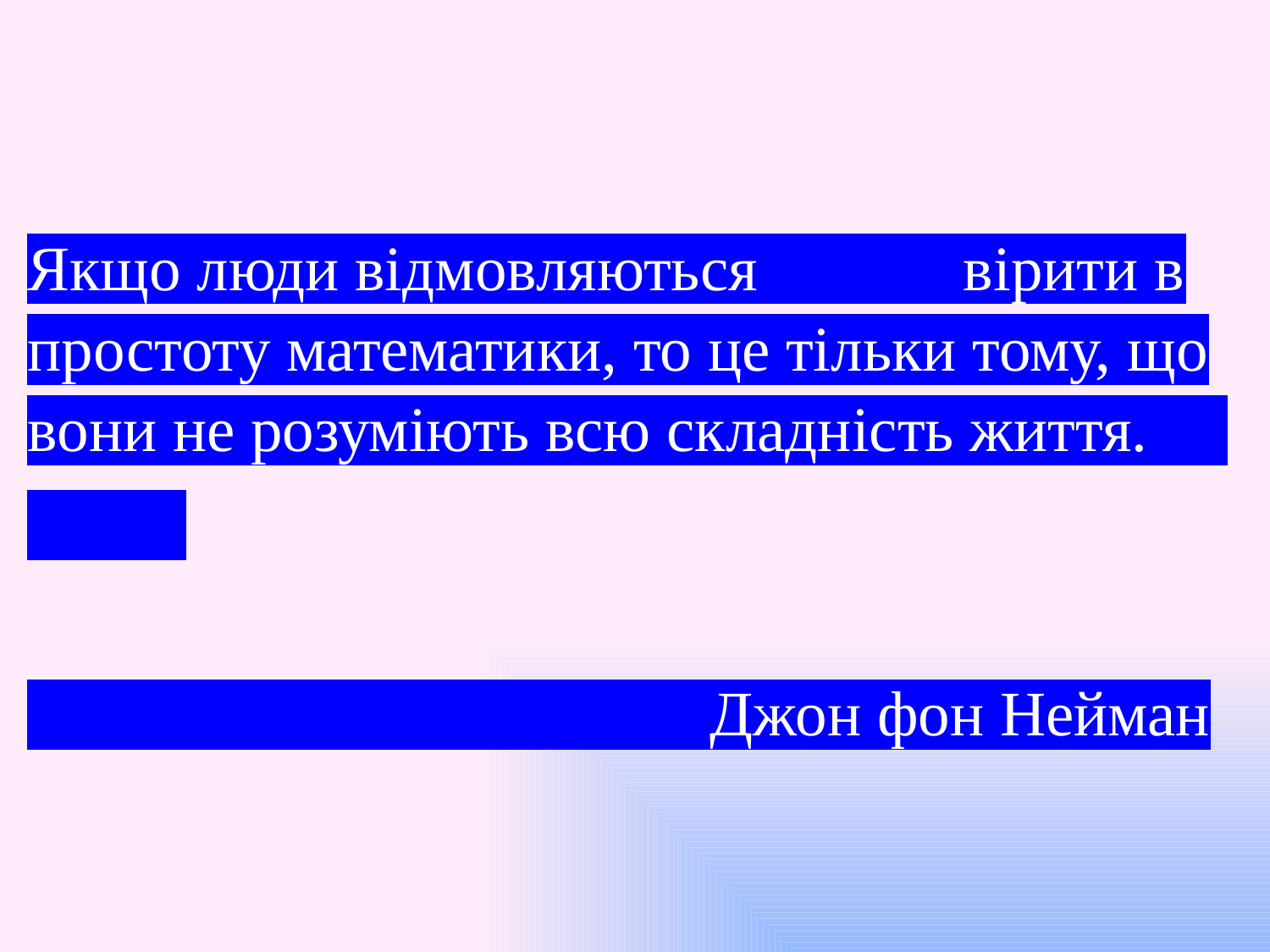

Якщо люди відмовляються             вірити в простоту математики, то це тільки тому, що вони не розуміють всю складність життя.

                                           Джон фон Нейман